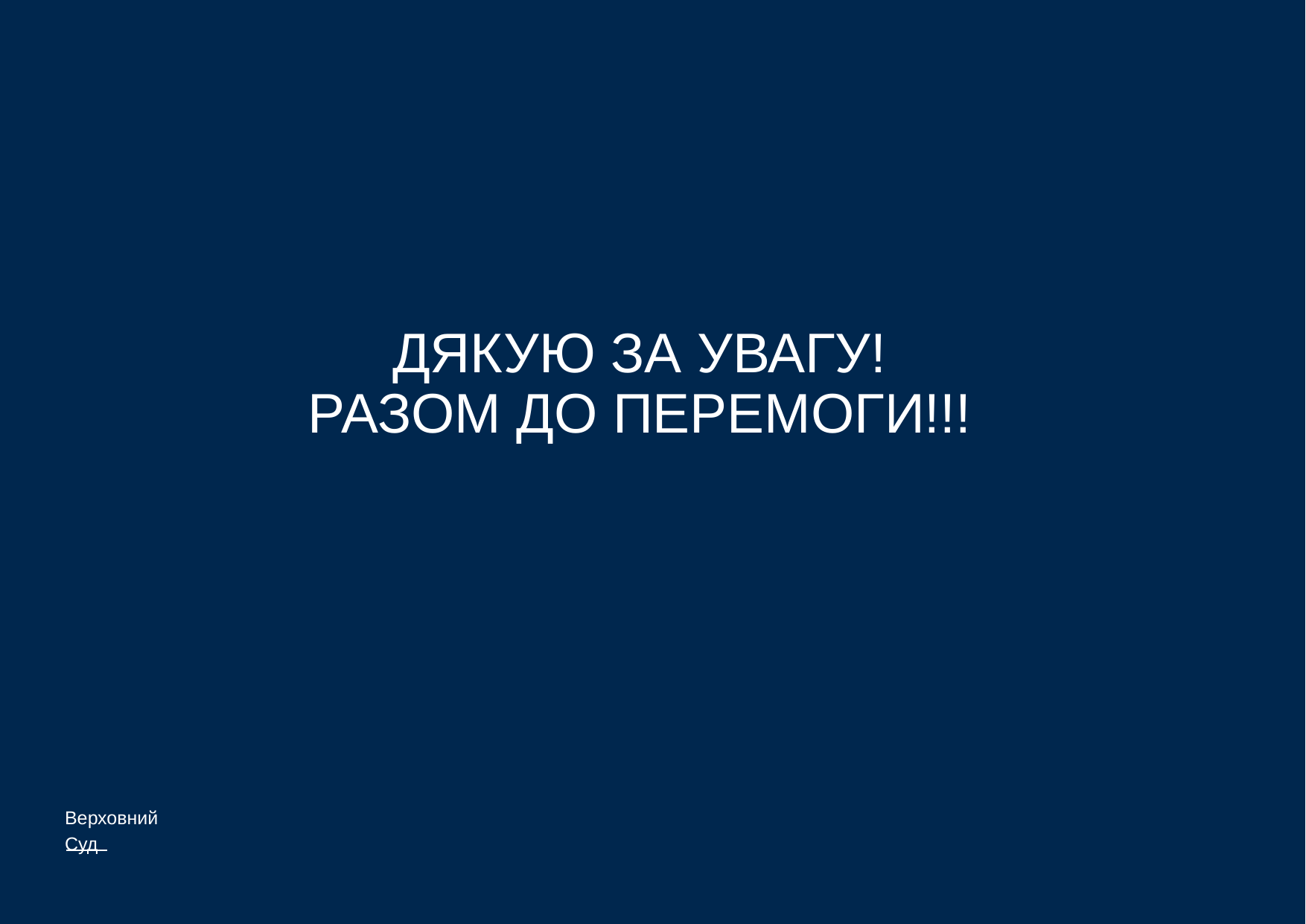

# ДЯКУЮ ЗА УВАГУ! РАЗОМ ДО ПЕРЕМОГИ!!!